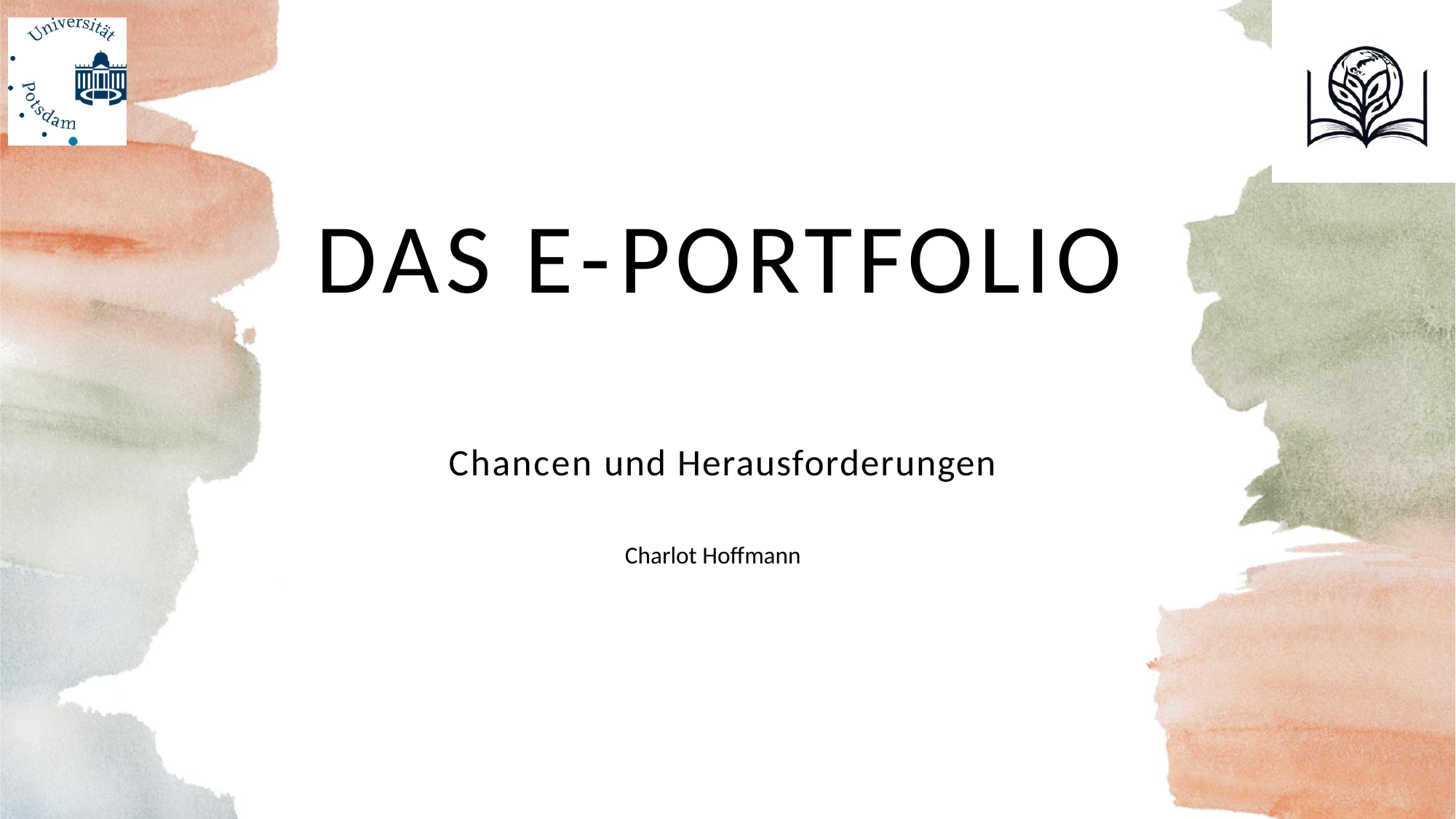

# DAS E-PORTFOLIO
Chancen und Herausforderungen
Charlot Hoffmann